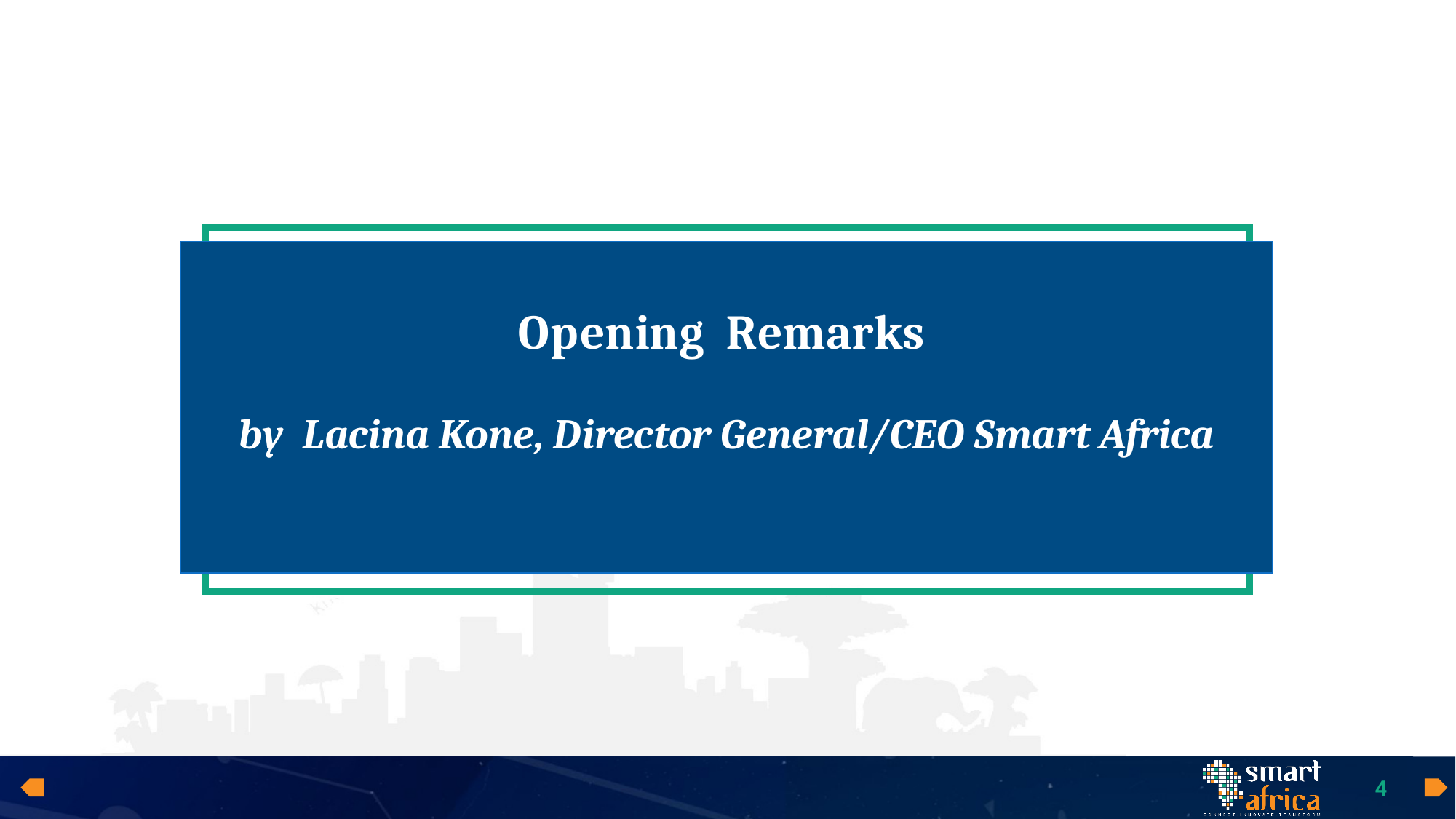

Opening  Remarks
by  Lacina Kone, Director General/CEO Smart Africa
4